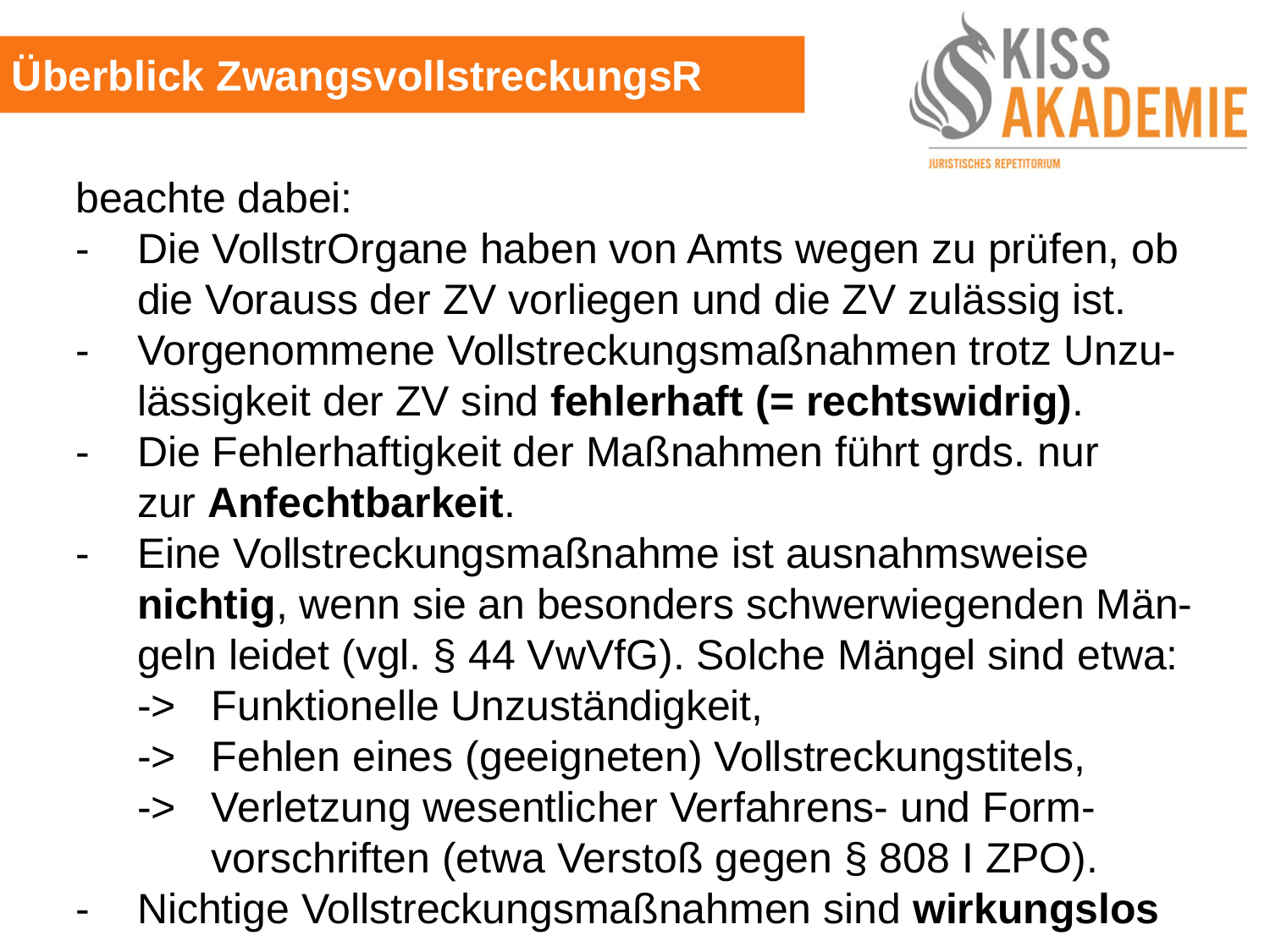

Überblick ZwangsvollstreckungsR

	beachte dabei:
	-	Die VollstrOrgane haben von Amts wegen zu prüfen, ob		die Vorauss der ZV vorliegen und die ZV zulässig ist.
	-	Vorgenommene Vollstreckungsmaßnahmen trotz Unzu-		lässigkeit der ZV sind fehlerhaft (= rechtswidrig).
	-	Die Fehlerhaftigkeit der Maßnahmen führt grds. nur			zur Anfechtbarkeit.
	-	Eine Vollstreckungsmaßnahme ist ausnahmsweise			nichtig, wenn sie an besonders schwerwiegenden Män-		geln leidet (vgl. § 44 VwVfG). Solche Mängel sind etwa:
		->	Funktionelle Unzuständigkeit,
		->	Fehlen eines (geeigneten) Vollstreckungstitels,
		->	Verletzung wesentlicher Verfahrens- und Form-				vorschriften (etwa Verstoß gegen § 808 I ZPO).
	-	Nichtige Vollstreckungsmaßnahmen sind wirkungslos